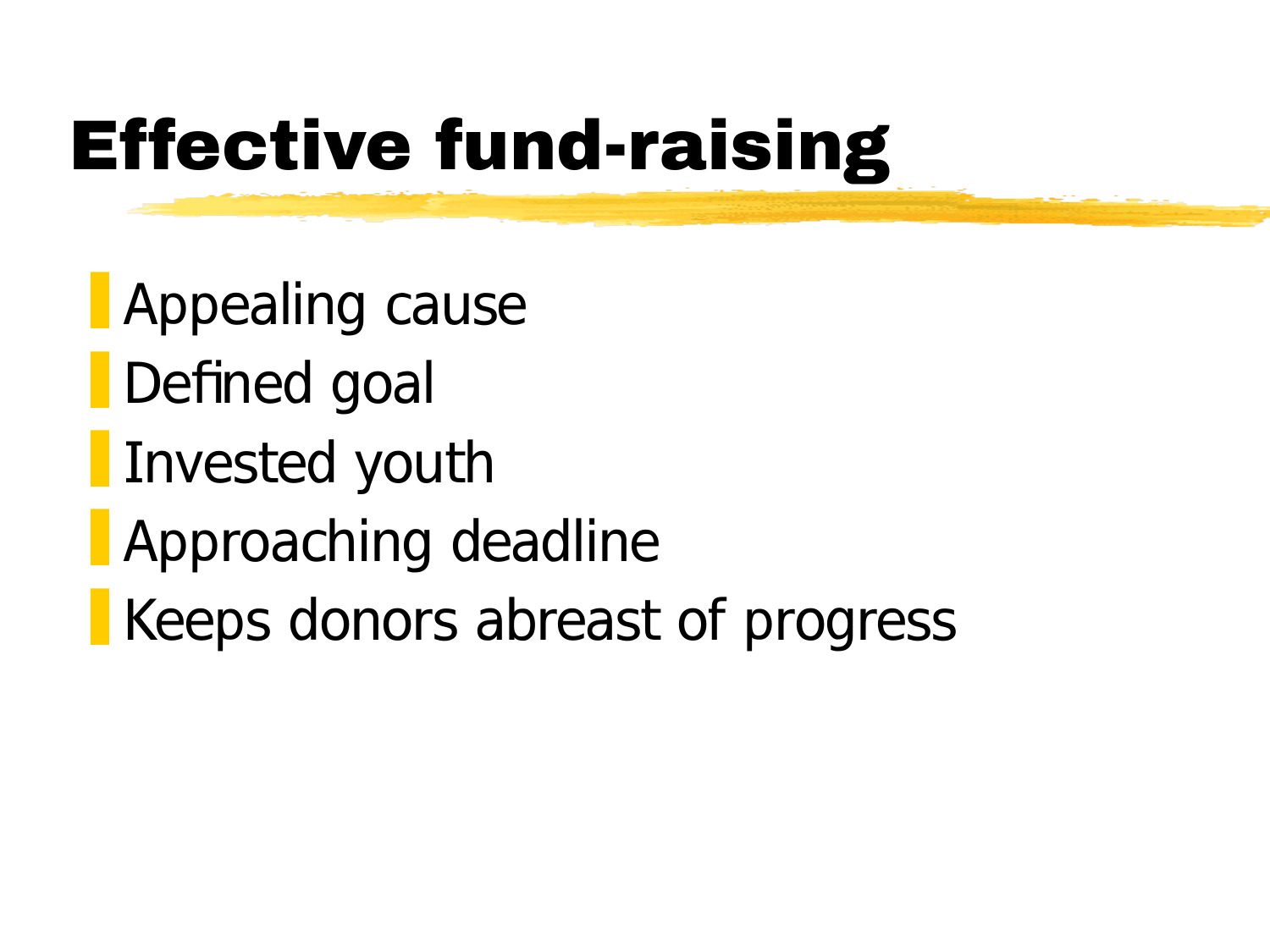

# Effective fund-raising
Appealing cause
Defined goal
Invested youth
Approaching deadline
Keeps donors abreast of progress